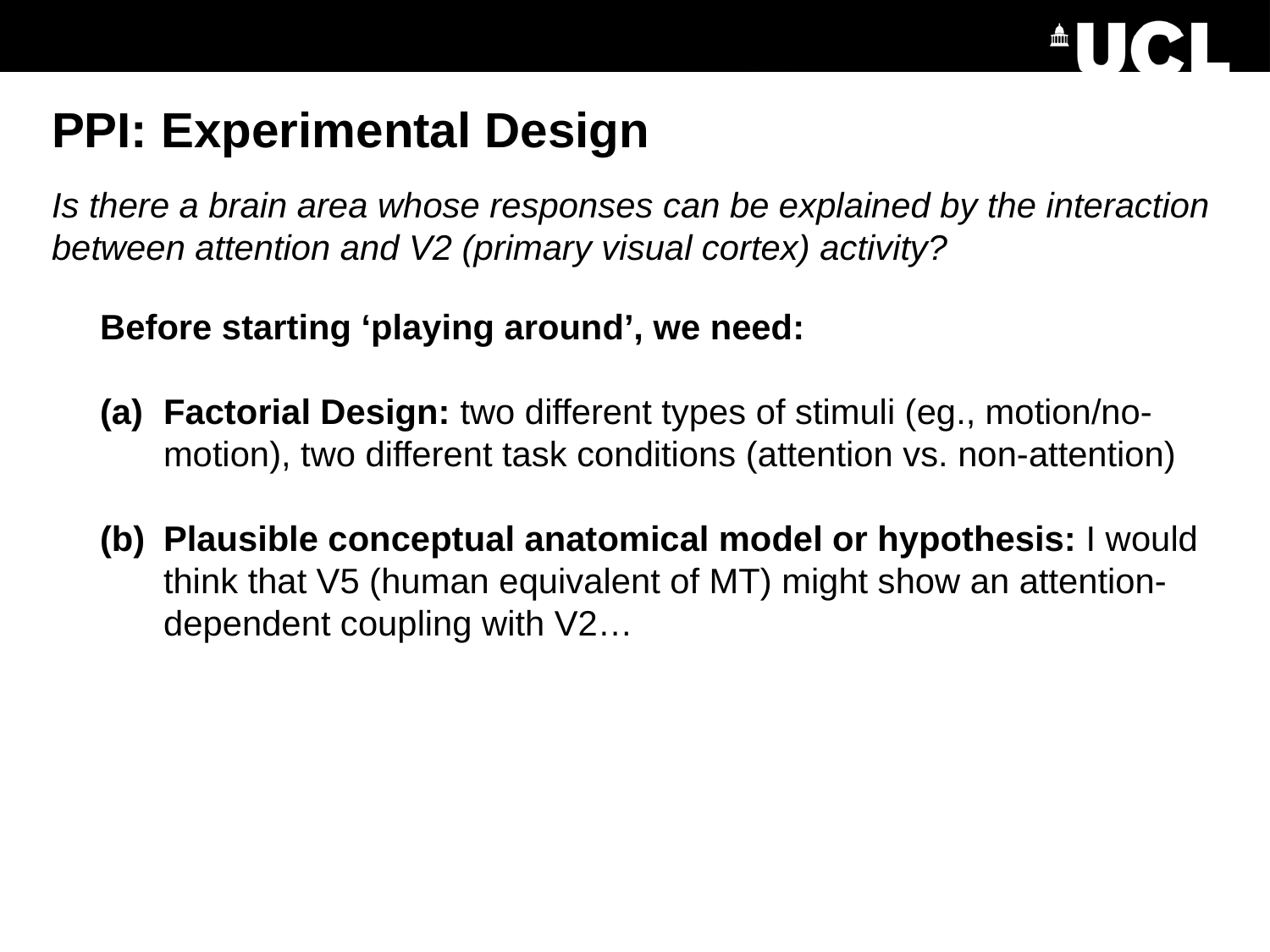

# PPI: Experimental Design
Is there a brain area whose responses can be explained by the interaction between attention and V2 (primary visual cortex) activity?
Before starting ‘playing around’, we need:

Factorial Design: two different types of stimuli (eg., motion/no-motion), two different task conditions (attention vs. non-attention)

Plausible conceptual anatomical model or hypothesis: I would think that V5 (human equivalent of MT) might show an attention-dependent coupling with V2…